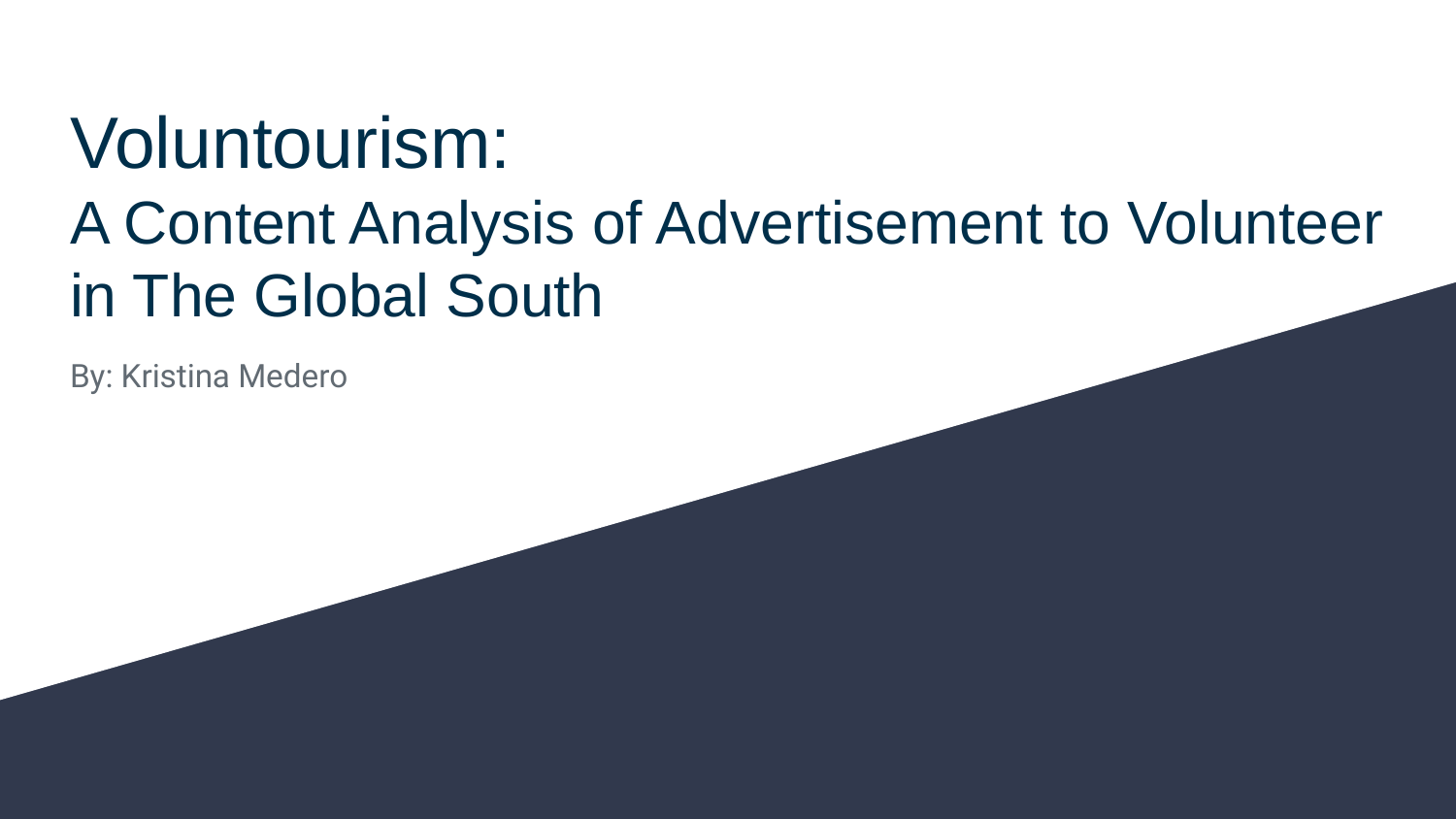

# Voluntourism:
A Content Analysis of Advertisement to Volunteer in The Global South

By: Kristina Medero